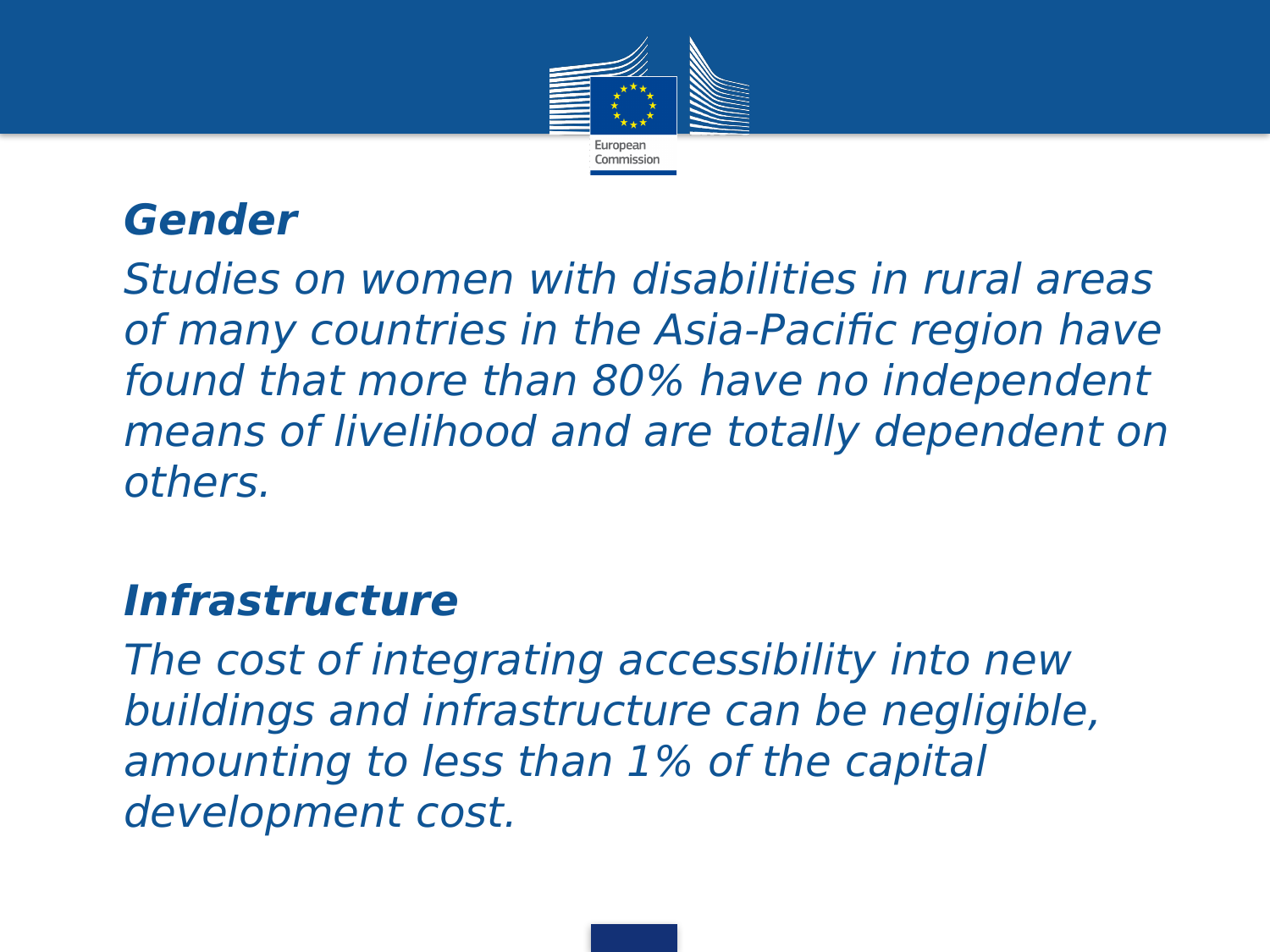

Gender
Studies on women with disabilities in rural areas of many countries in the Asia-Pacific region have found that more than 80% have no independent means of livelihood and are totally dependent on others.

Infrastructure
The cost of integrating accessibility into new buildings and infrastructure can be negligible, amounting to less than 1% of the capital development cost.